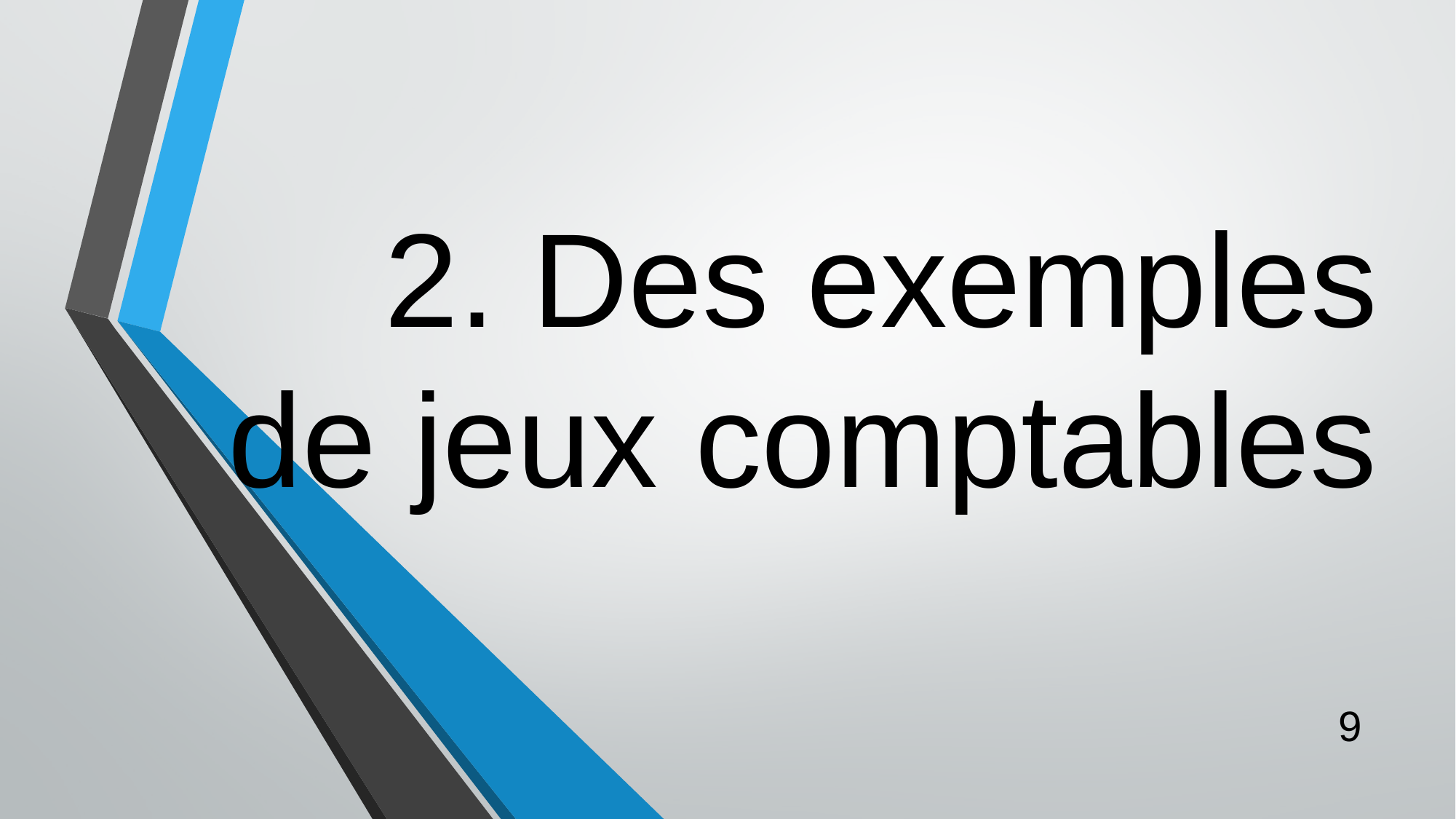

# 2. Des exemples de jeux comptables
9